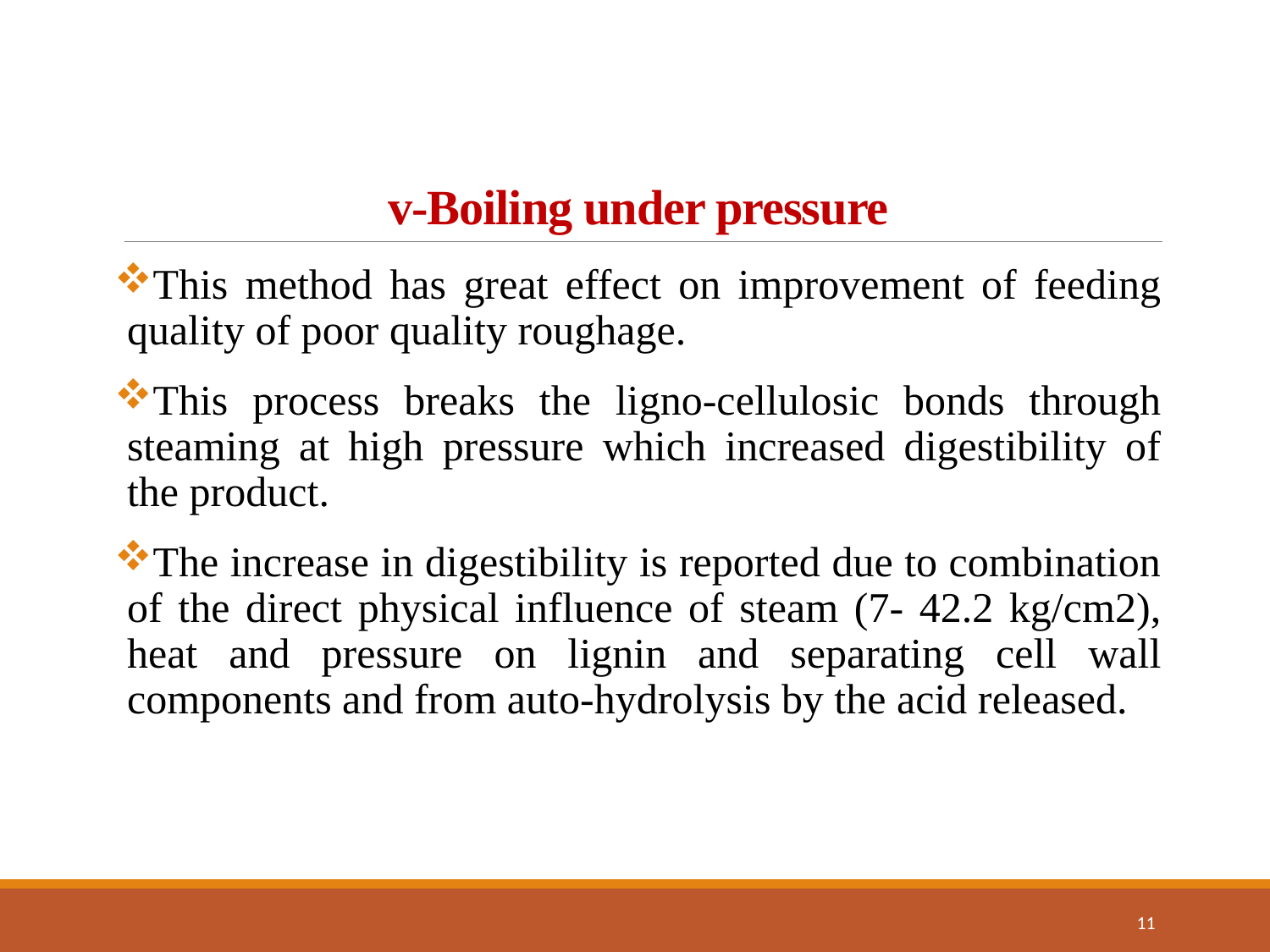

# v-Boiling under pressure
This method has great effect on improvement of feeding quality of poor quality roughage.
This process breaks the ligno-cellulosic bonds through steaming at high pressure which increased digestibility of the product.
The increase in digestibility is reported due to combination of the direct physical influence of steam (7- 42.2 kg/cm2), heat and pressure on lignin and separating cell wall components and from auto-hydrolysis by the acid released.

11